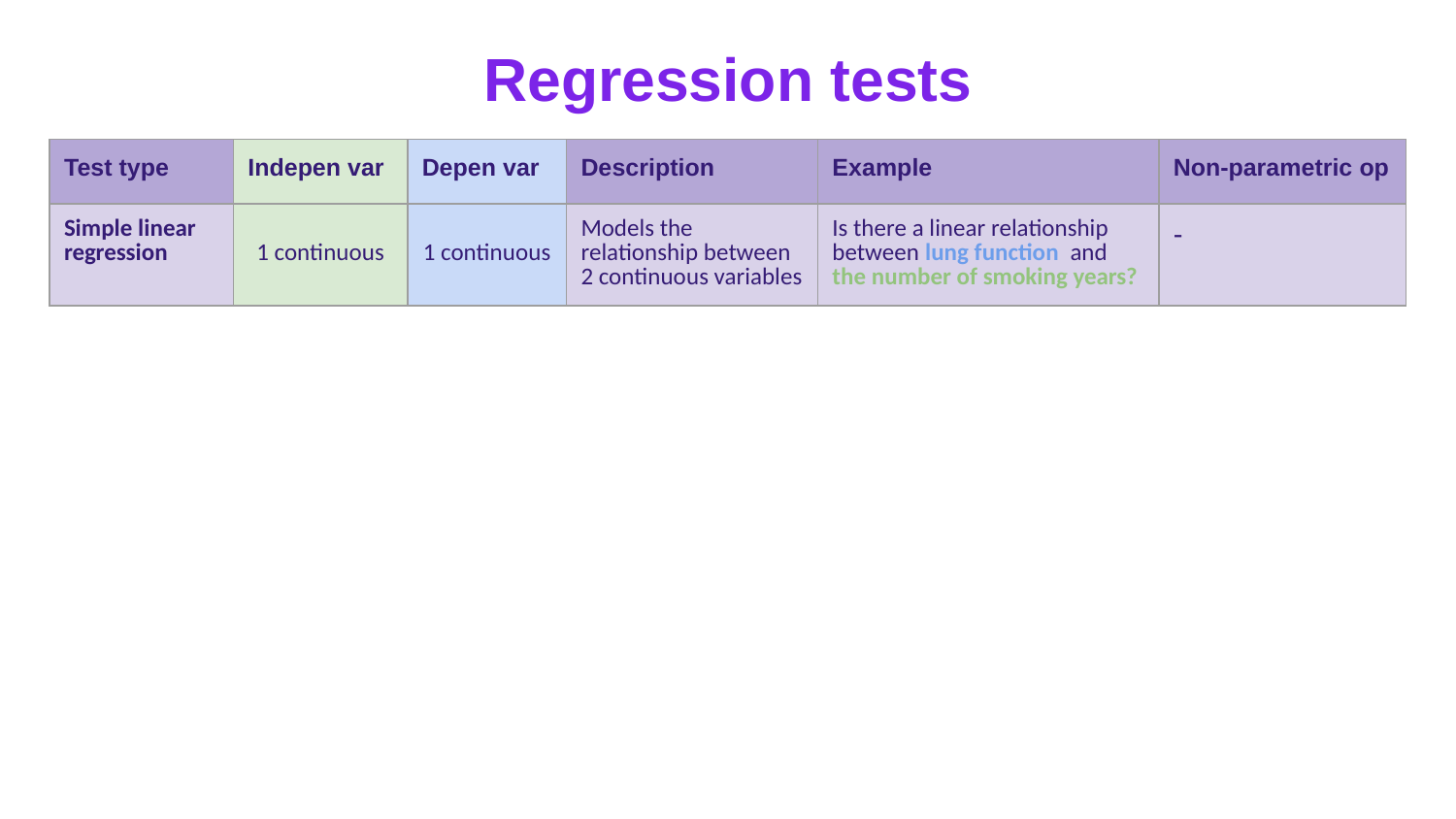

# Regression tests
| Test type | Indepen var | Depen var | Description | Example | Non-parametric op |
| --- | --- | --- | --- | --- | --- |
| Simple linear regression | 1 continuous | 1 continuous | Models the relationship between 2 continuous variables | Is there a linear relationship between lung function and the number of smoking years? | - |
| --- | --- | --- | --- | --- | --- |